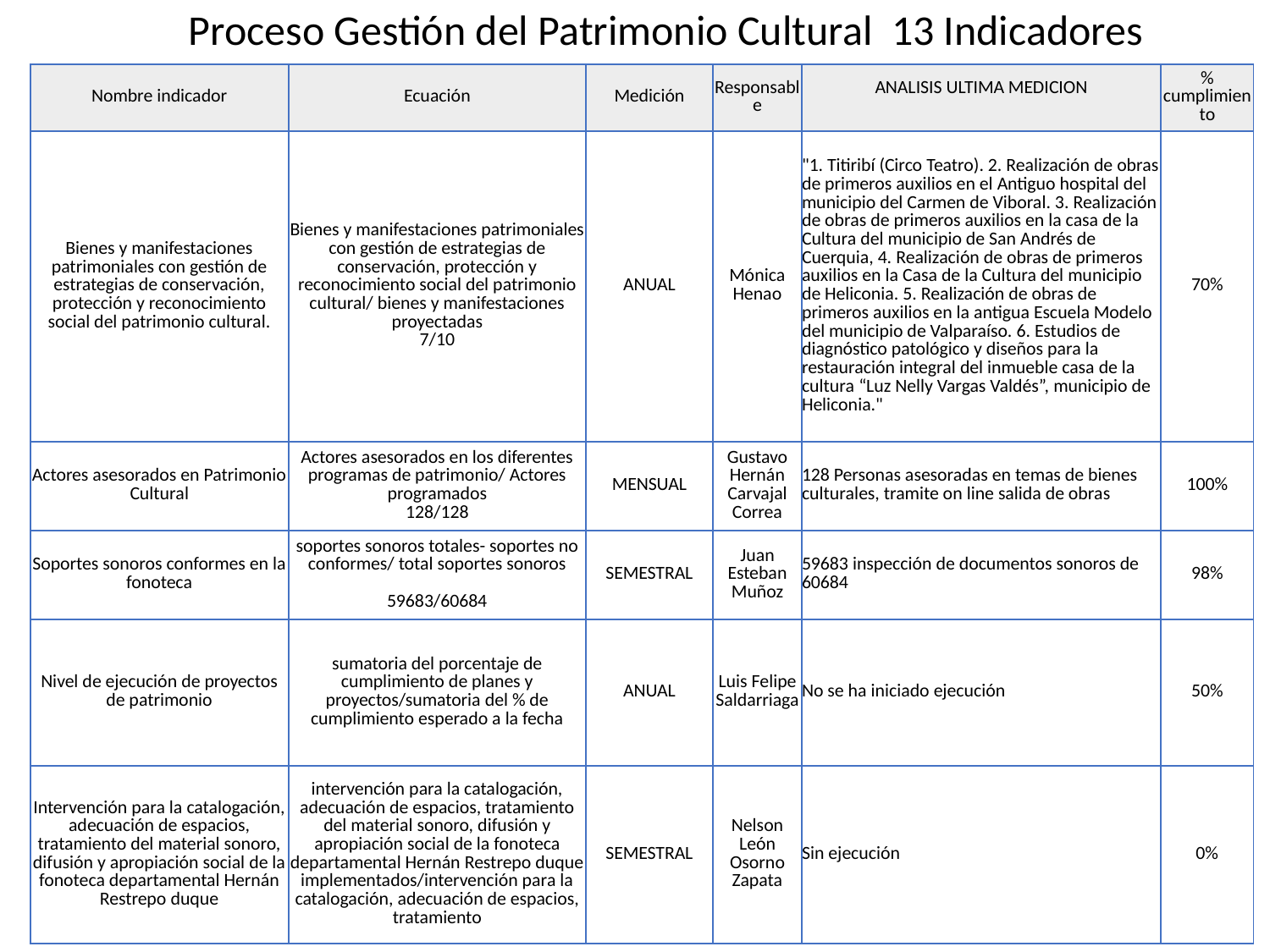

Proceso Gestión del Patrimonio Cultural  13 Indicadores
| Nombre indicador | Ecuación | Medición | Responsable | ANALISIS ULTIMA MEDICION | % cumplimiento |
| --- | --- | --- | --- | --- | --- |
| Bienes y manifestaciones patrimoniales con gestión de estrategias de conservación, protección y reconocimiento social del patrimonio cultural. | Bienes y manifestaciones patrimoniales con gestión de estrategias de conservación, protección y reconocimiento social del patrimonio cultural/ bienes y manifestaciones proyectadas 7/10 | ANUAL | Mónica Henao | "1. Titiribí (Circo Teatro). 2. Realización de obras de primeros auxilios en el Antiguo hospital del municipio del Carmen de Viboral. 3. Realización de obras de primeros auxilios en la casa de la Cultura del municipio de San Andrés de Cuerquia, 4. Realización de obras de primeros auxilios en la Casa de la Cultura del municipio de Heliconia. 5. Realización de obras de primeros auxilios en la antigua Escuela Modelo del municipio de Valparaíso. 6. Estudios de diagnóstico patológico y diseños para la restauración integral del inmueble casa de la cultura “Luz Nelly Vargas Valdés”, municipio de Heliconia." | 70% |
| Actores asesorados en Patrimonio Cultural | Actores asesorados en los diferentes programas de patrimonio/ Actores programados 128/128 | MENSUAL | Gustavo Hernán Carvajal Correa | 128 Personas asesoradas en temas de bienes culturales, tramite on line salida de obras | 100% |
| Soportes sonoros conformes en la fonoteca | soportes sonoros totales- soportes no conformes/ total soportes sonoros 59683/60684 | SEMESTRAL | Juan Esteban Muñoz | 59683 inspección de documentos sonoros de 60684 | 98% |
| Nivel de ejecución de proyectos de patrimonio | sumatoria del porcentaje de cumplimiento de planes y proyectos/sumatoria del % de cumplimiento esperado a la fecha | ANUAL | Luis Felipe Saldarriaga | No se ha iniciado ejecución | 50% |
| Intervención para la catalogación, adecuación de espacios, tratamiento del material sonoro, difusión y apropiación social de la fonoteca departamental Hernán Restrepo duque | intervención para la catalogación, adecuación de espacios, tratamiento del material sonoro, difusión y apropiación social de la fonoteca departamental Hernán Restrepo duque implementados/intervención para la catalogación, adecuación de espacios, tratamiento | SEMESTRAL | Nelson León Osorno Zapata | Sin ejecución | 0% |